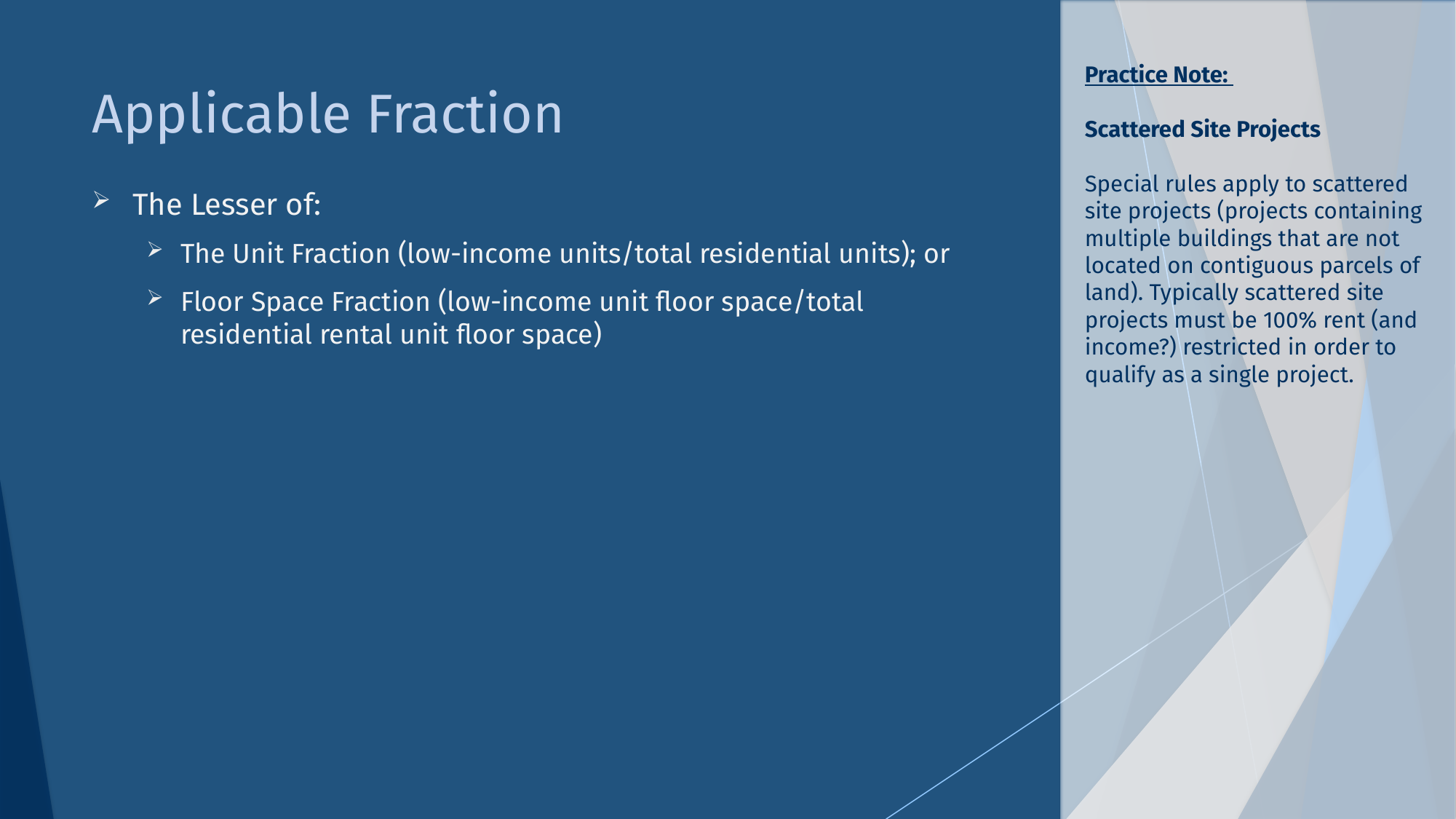

Practice Note:

Scattered Site Projects

Special rules apply to scattered site projects (projects containing multiple buildings that are not located on contiguous parcels of land). Typically scattered site projects must be 100% rent (and income?) restricted in order to qualify as a single project.

# Applicable Fraction
The Lesser of:
The Unit Fraction (low-income units/total residential units); or
Floor Space Fraction (low-income unit floor space/total residential rental unit floor space)